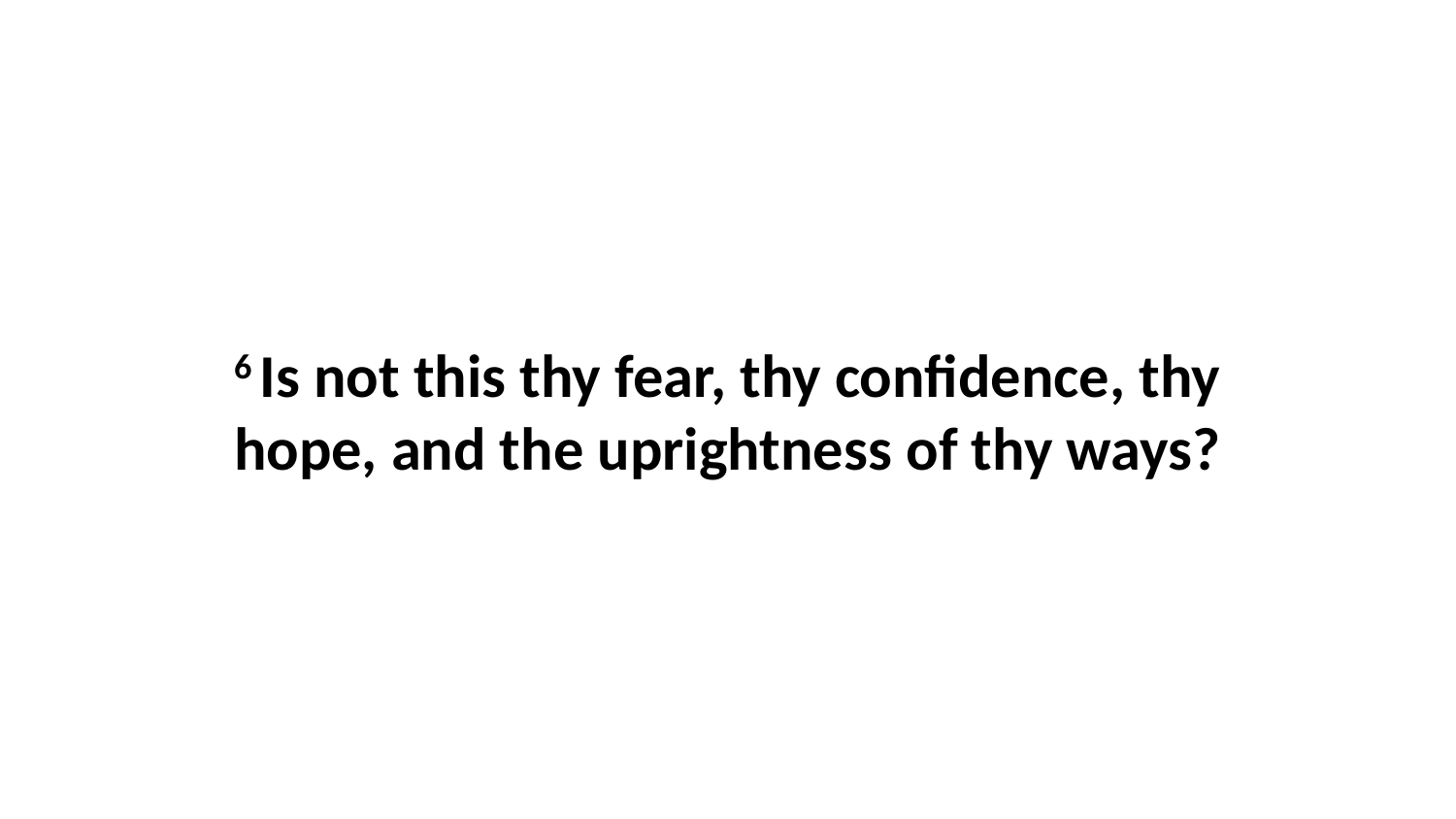

6 Is not this thy fear, thy confidence, thy hope, and the uprightness of thy ways?